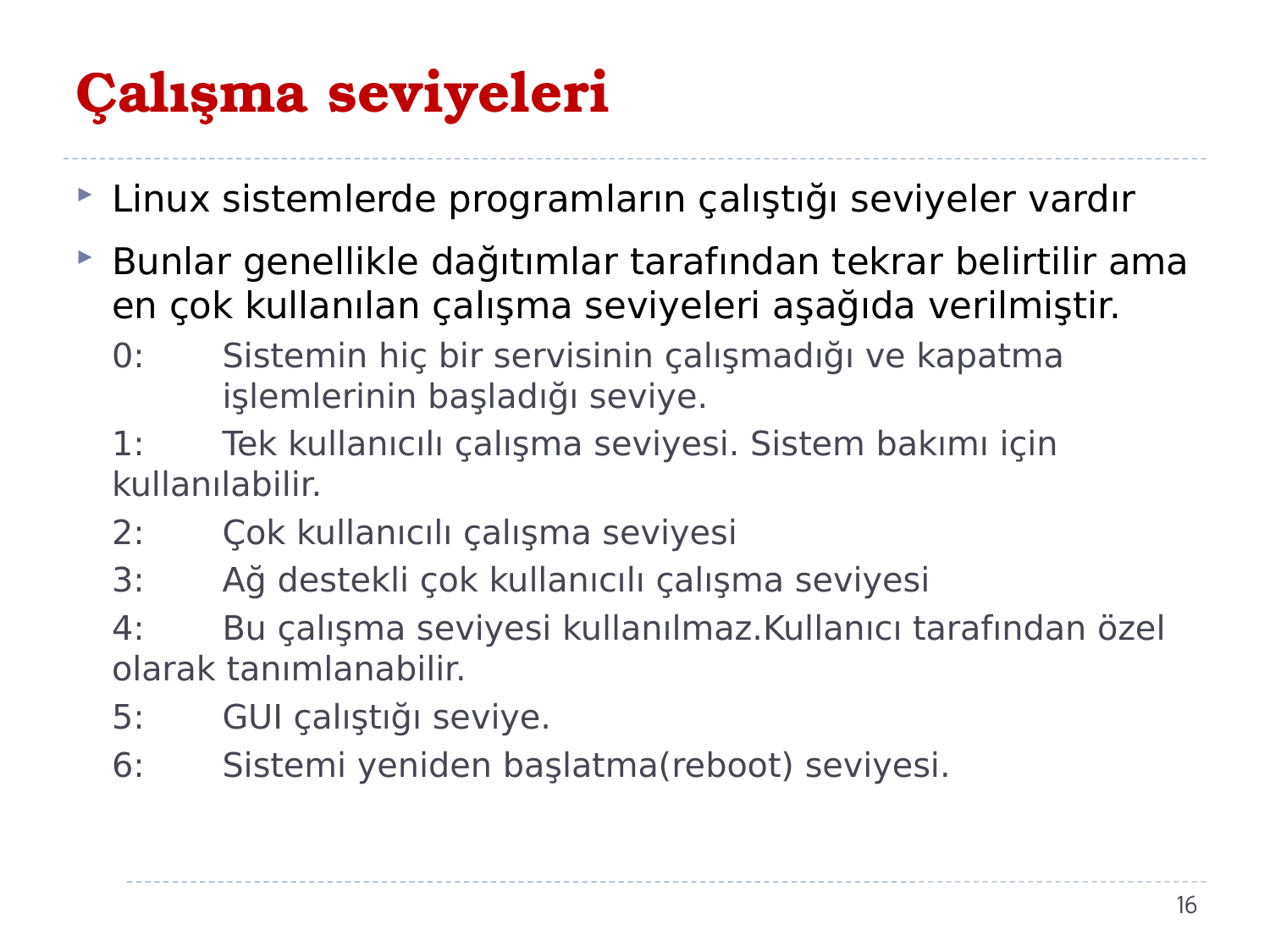

# Çalışma seviyeleri
Linux sistemlerde programların çalıştığı seviyeler vardır
Bunlar genellikle dağıtımlar tarafından tekrar belirtilir ama en çok kullanılan çalışma seviyeleri aşağıda verilmiştir.
0:	Sistemin hiç bir servisinin çalışmadığı ve kapatma
 	işlemlerinin başladığı seviye.
1: 	Tek kullanıcılı çalışma seviyesi. Sistem bakımı için
	kullanılabilir.
2: 	Çok kullanıcılı çalışma seviyesi
3: 	Ağ destekli çok kullanıcılı çalışma seviyesi
4: 	Bu çalışma seviyesi kullanılmaz.Kullanıcı tarafından özel
	olarak tanımlanabilir.
5: 	GUI çalıştığı seviye.
6: 	Sistemi yeniden başlatma(reboot) seviyesi.
16